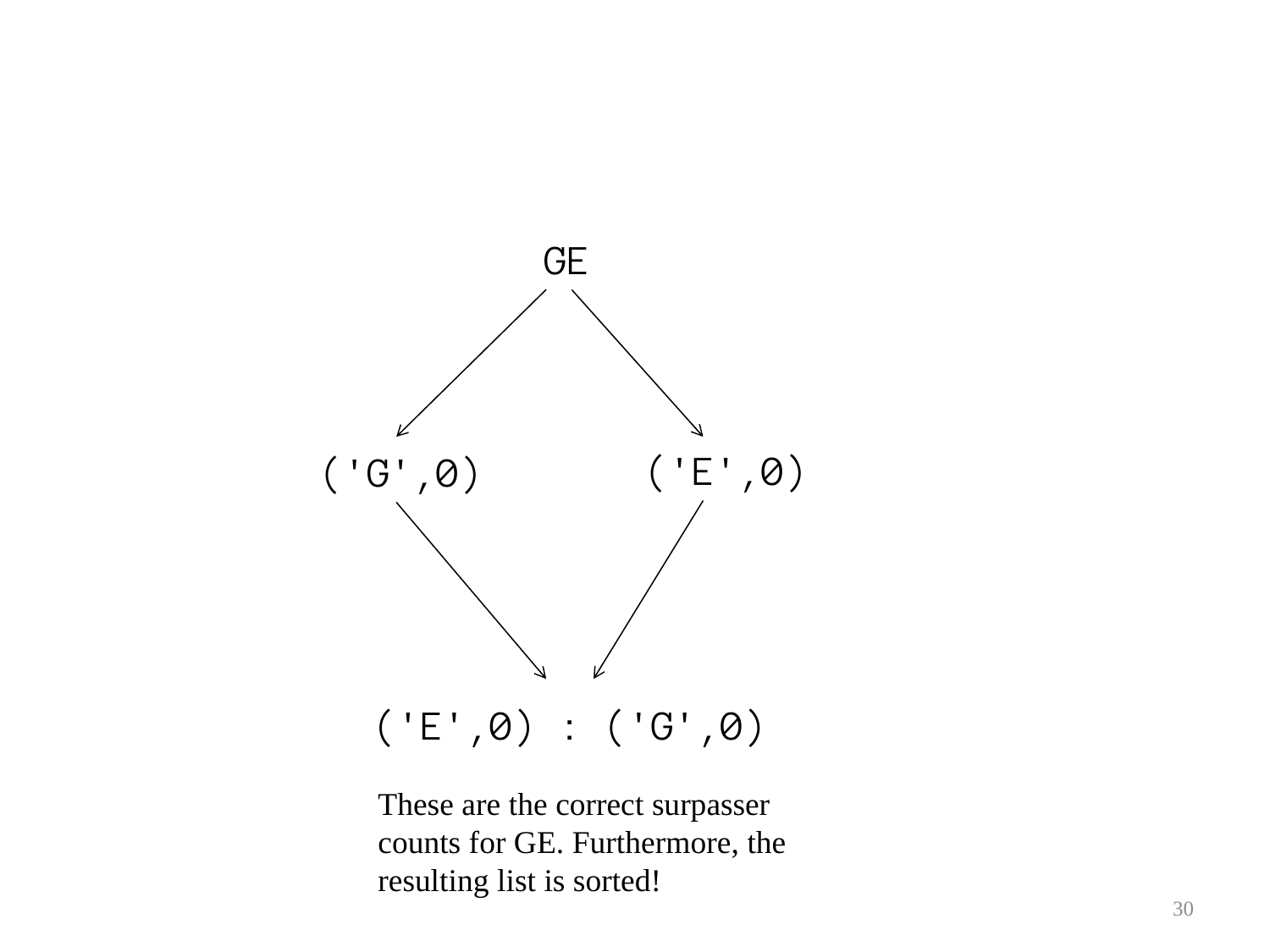

GE
('E',0)
('G',0)
('E',0) : ('G',0)
These are the correct surpasser counts for GE. Furthermore, the resulting list is sorted!
30